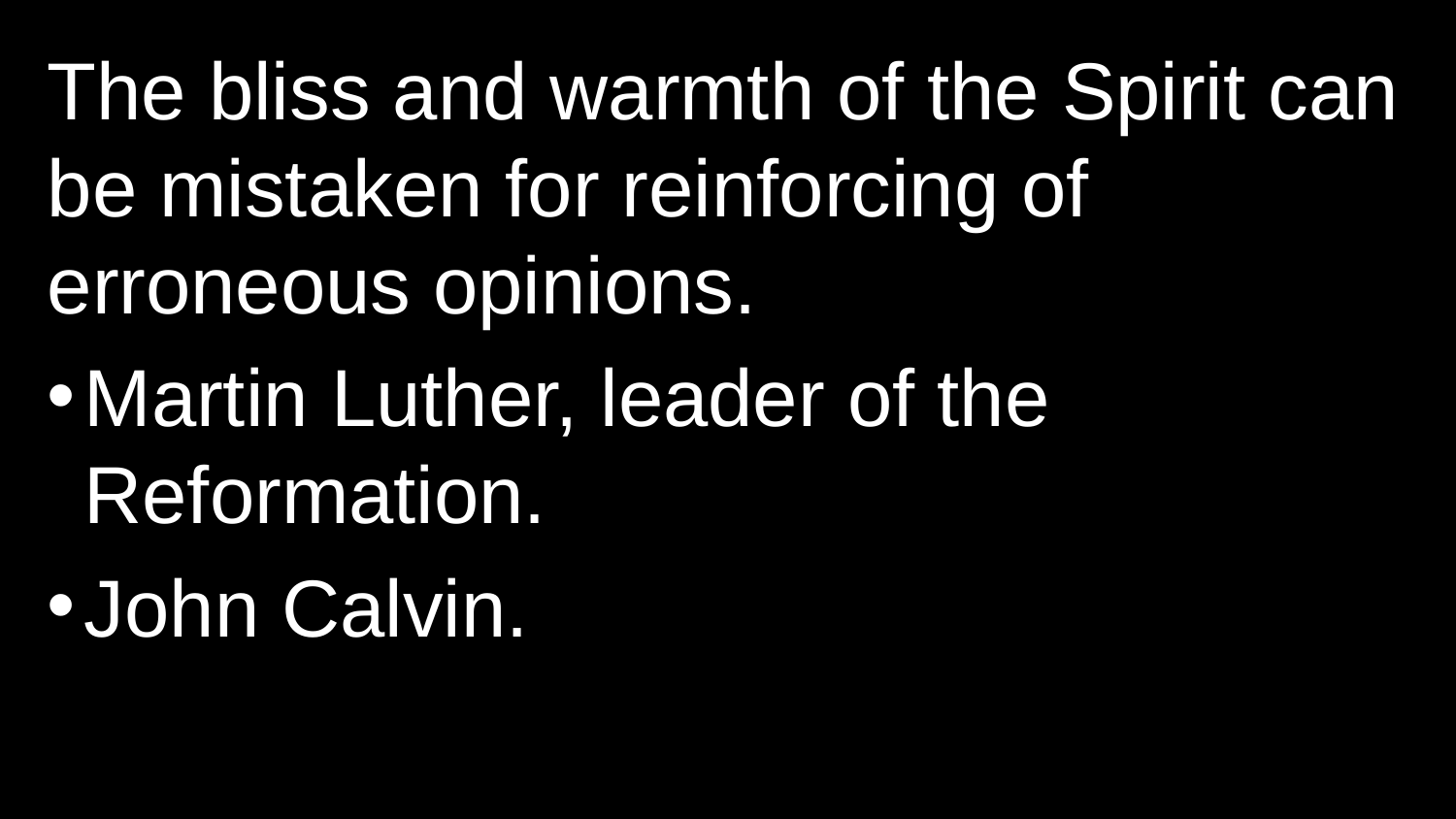

The bliss and warmth of the Spirit can be mistaken for reinforcing of erroneous opinions.
Martin Luther, leader of the Reformation.
John Calvin.